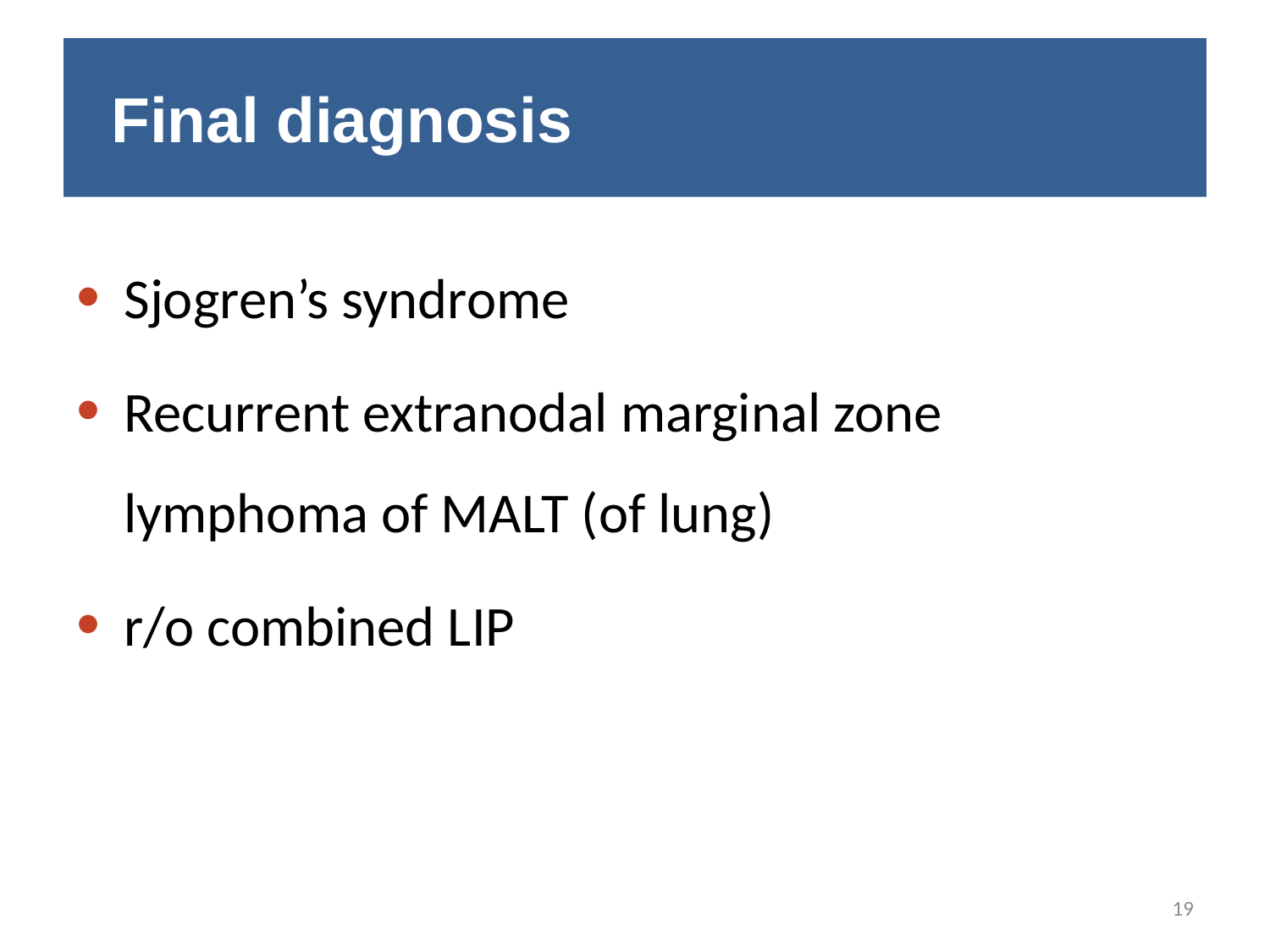

# Final diagnosis
Sjogren’s syndrome
Recurrent extranodal marginal zone lymphoma of MALT (of lung)
r/o combined LIP
19